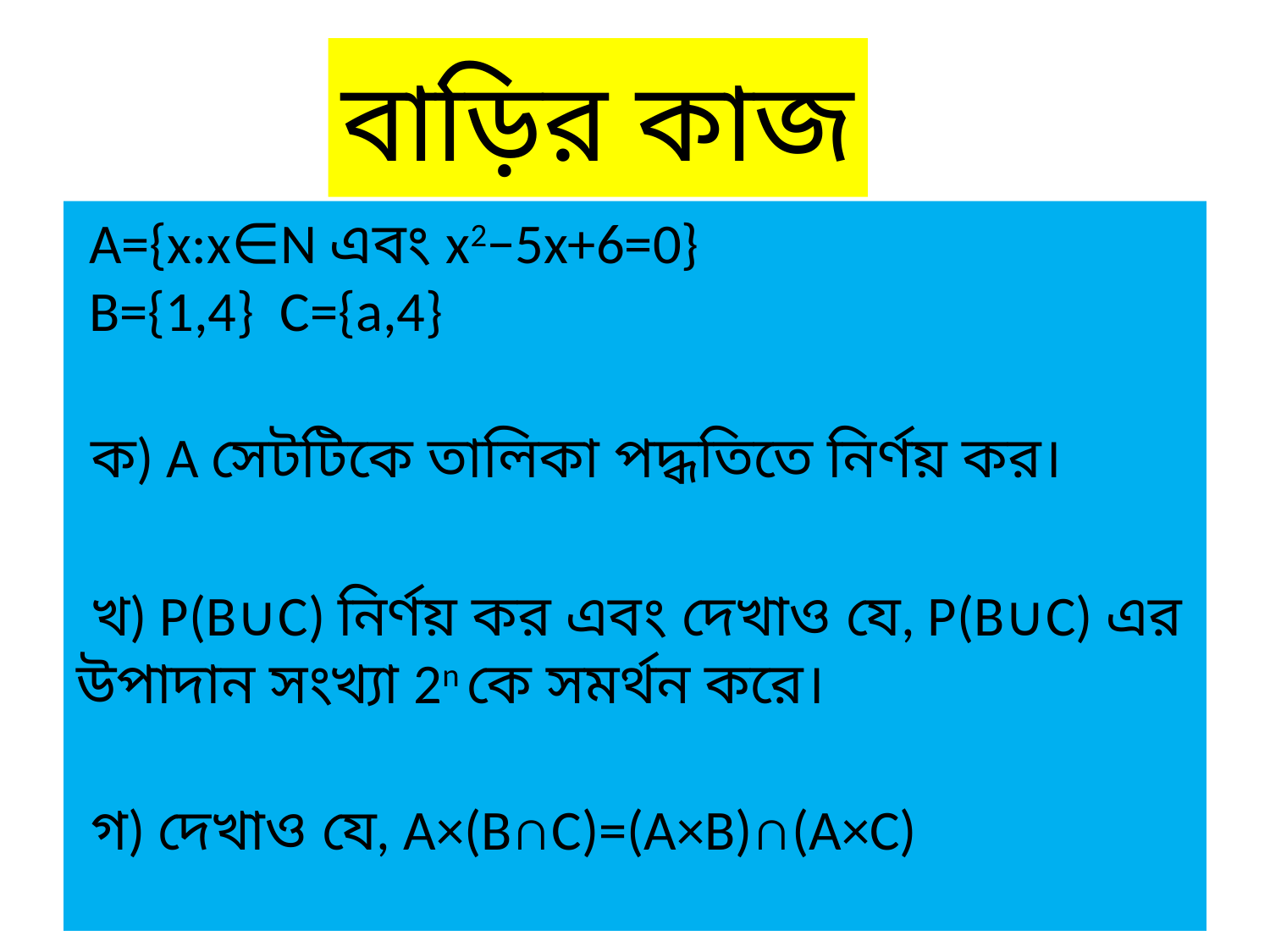

# বাড়ির কাজ
 A={x:x∈N এবং x2−5x+6=0}
 B={1,4}  C={a,4}
 ক) A সেটটিকে তালিকা পদ্ধতিতে নির্ণয় কর।

 খ) P(B∪C) নির্ণয় কর এবং দেখাও যে, P(B∪C) এর উপাদান সংখ্যা 2n কে সমর্থন করে।
 গ) দেখাও যে, A×(B∩C)=(A×B)∩(A×C)